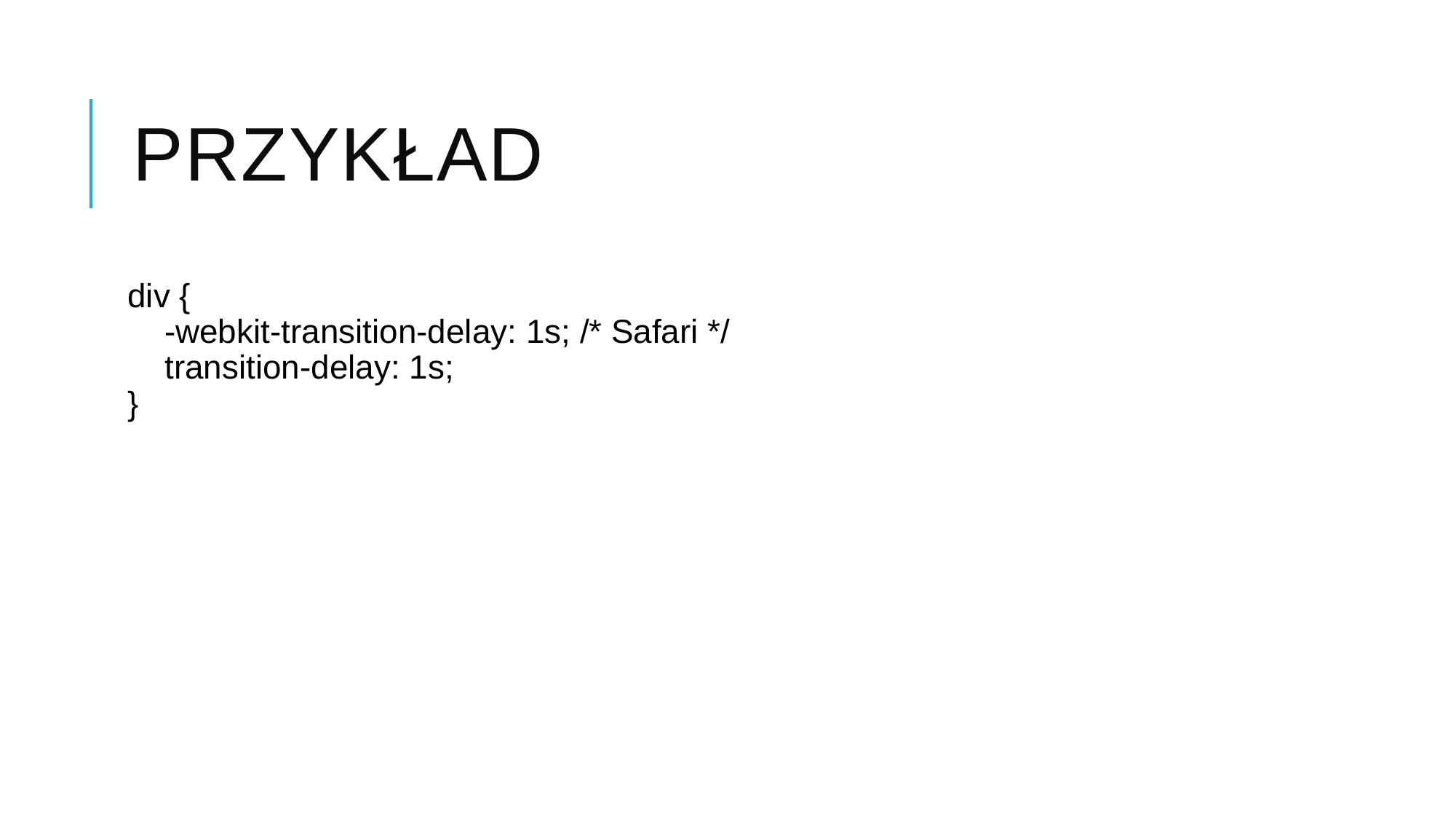

# Przykład
div {
    -webkit-transition-delay: 1s; /* Safari */
    transition-delay: 1s;
}